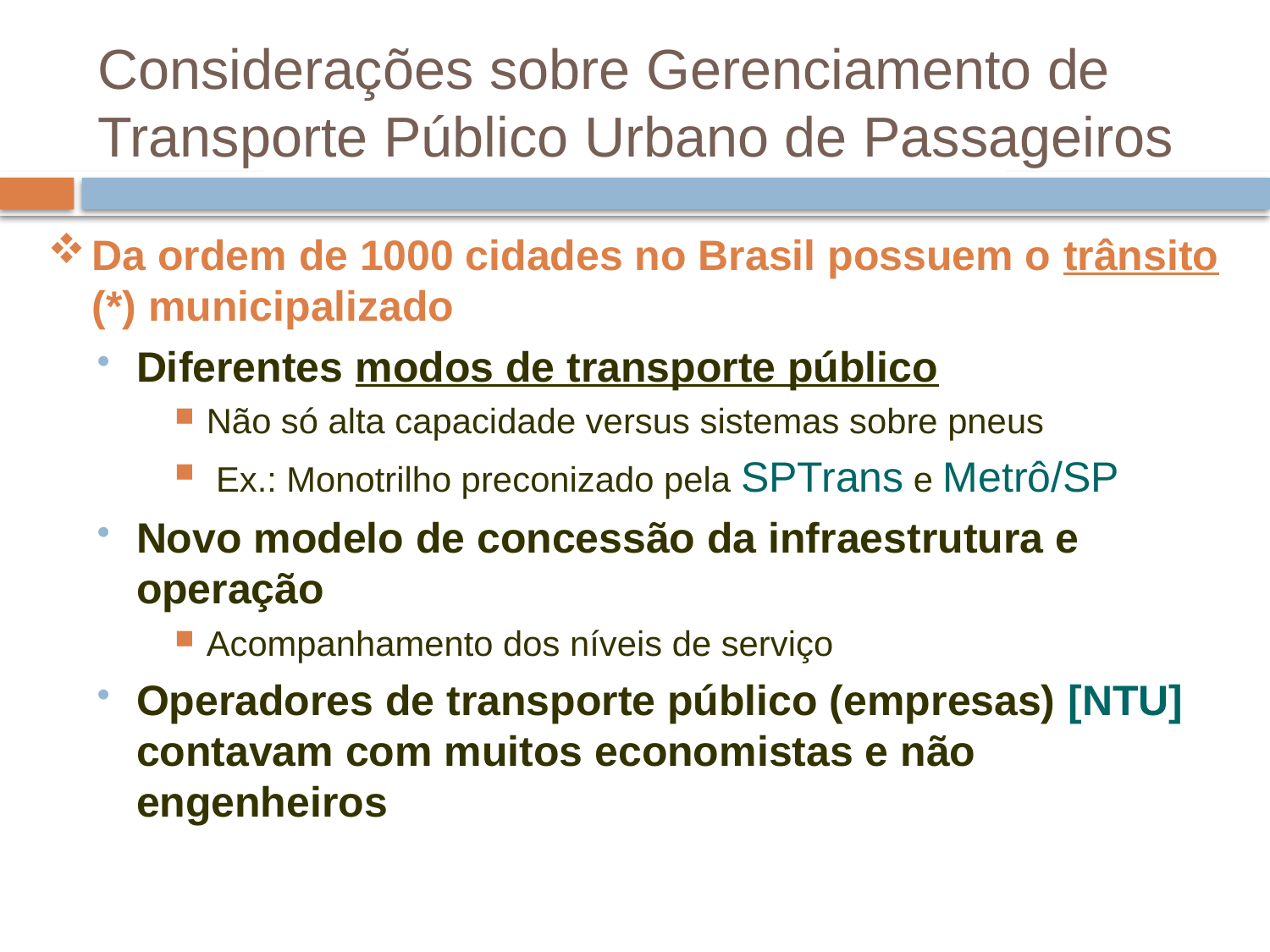

Considerações sobre Gerenciamento de Transporte Público Urbano de Passageiros

Da ordem de 1000 cidades no Brasil possuem o trânsito (*) municipalizado
Diferentes modos de transporte público
Não só alta capacidade versus sistemas sobre pneus
 Ex.: Monotrilho preconizado pela SPTrans e Metrô/SP
Novo modelo de concessão da infraestrutura e operação
Acompanhamento dos níveis de serviço
Operadores de transporte público (empresas) [NTU] contavam com muitos economistas e não engenheiros